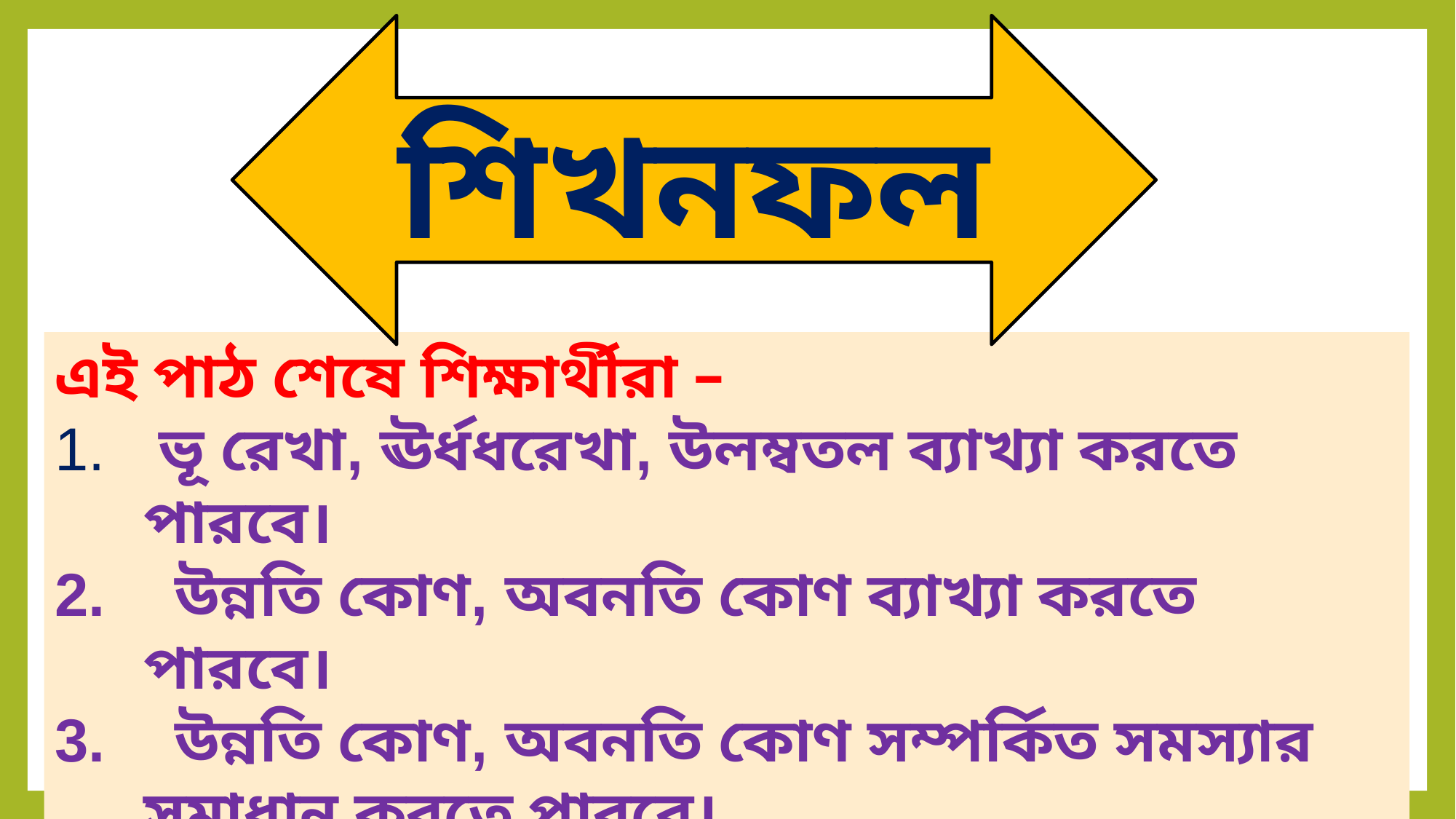

শিখনফল
এই পাঠ শেষে শিক্ষার্থীরা –
 ভূ রেখা, ঊর্ধধরেখা, উলম্বতল ব্যাখ্যা করতে পারবে।
  উন্নতি কোণ, অবনতি কোণ ব্যাখ্যা করতে পারবে।
  উন্নতি কোণ, অবনতি কোণ সম্পর্কিত সমস্যার সমাধান করতে পারবে।